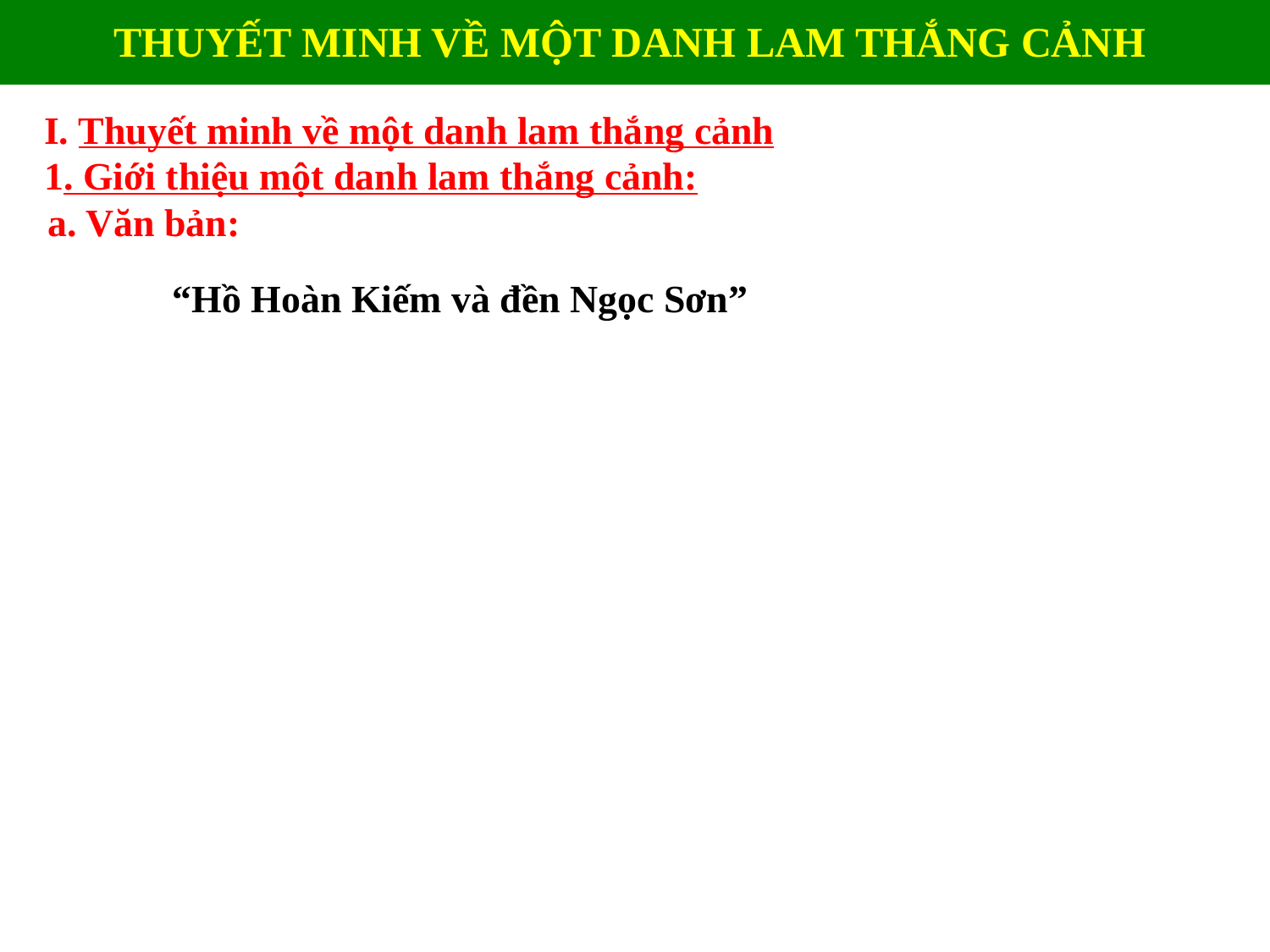

THUYẾT MINH VỀ MỘT DANH LAM THẮNG CẢNH
I. Thuyết minh về một danh lam thắng cảnh
1. Giới thiệu một danh lam thắng cảnh:
a. Văn bản:
“Hồ Hoàn Kiếm và đền Ngọc Sơn”